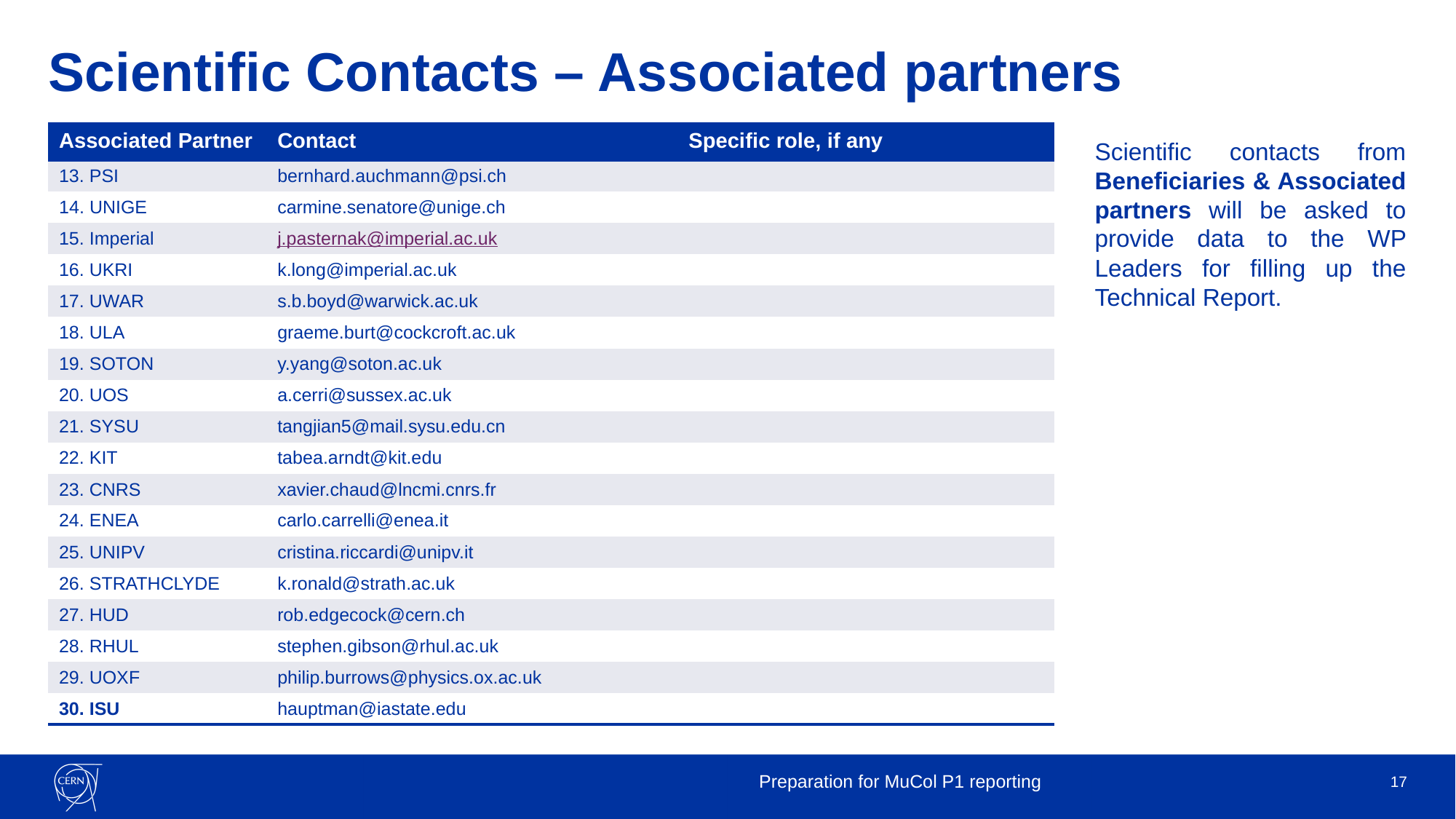

# Scientific Contacts – Associated partners
| Associated Partner | Contact | Specific role, if any |
| --- | --- | --- |
| 13. PSI | bernhard.auchmann@psi.ch |  |
| 14. UNIGE | carmine.senatore@unige.ch |  |
| 15. Imperial | j.pasternak@imperial.ac.uk |  |
| 16. UKRI | k.long@imperial.ac.uk |  |
| 17. UWAR | s.b.boyd@warwick.ac.uk |  |
| 18. ULA | graeme.burt@cockcroft.ac.uk |  |
| 19. SOTON | y.yang@soton.ac.uk |  |
| 20. UOS | a.cerri@sussex.ac.uk |  |
| 21. SYSU | tangjian5@mail.sysu.edu.cn |  |
| 22. KIT | tabea.arndt@kit.edu |  |
| 23. CNRS | xavier.chaud@lncmi.cnrs.fr |  |
| 24. ENEA | carlo.carrelli@enea.it |  |
| 25. UNIPV | cristina.riccardi@unipv.it |  |
| 26. STRATHCLYDE | k.ronald@strath.ac.uk |  |
| 27. HUD | rob.edgecock@cern.ch |  |
| 28. RHUL | stephen.gibson@rhul.ac.uk |  |
| 29. UOXF | philip.burrows@physics.ox.ac.uk |  |
| 30. ISU | hauptman@iastate.edu |  |
Scientific contacts from Beneficiaries & Associated partners will be asked to provide data to the WP Leaders for filling up the Technical Report.
Preparation for MuCol P1 reporting
17